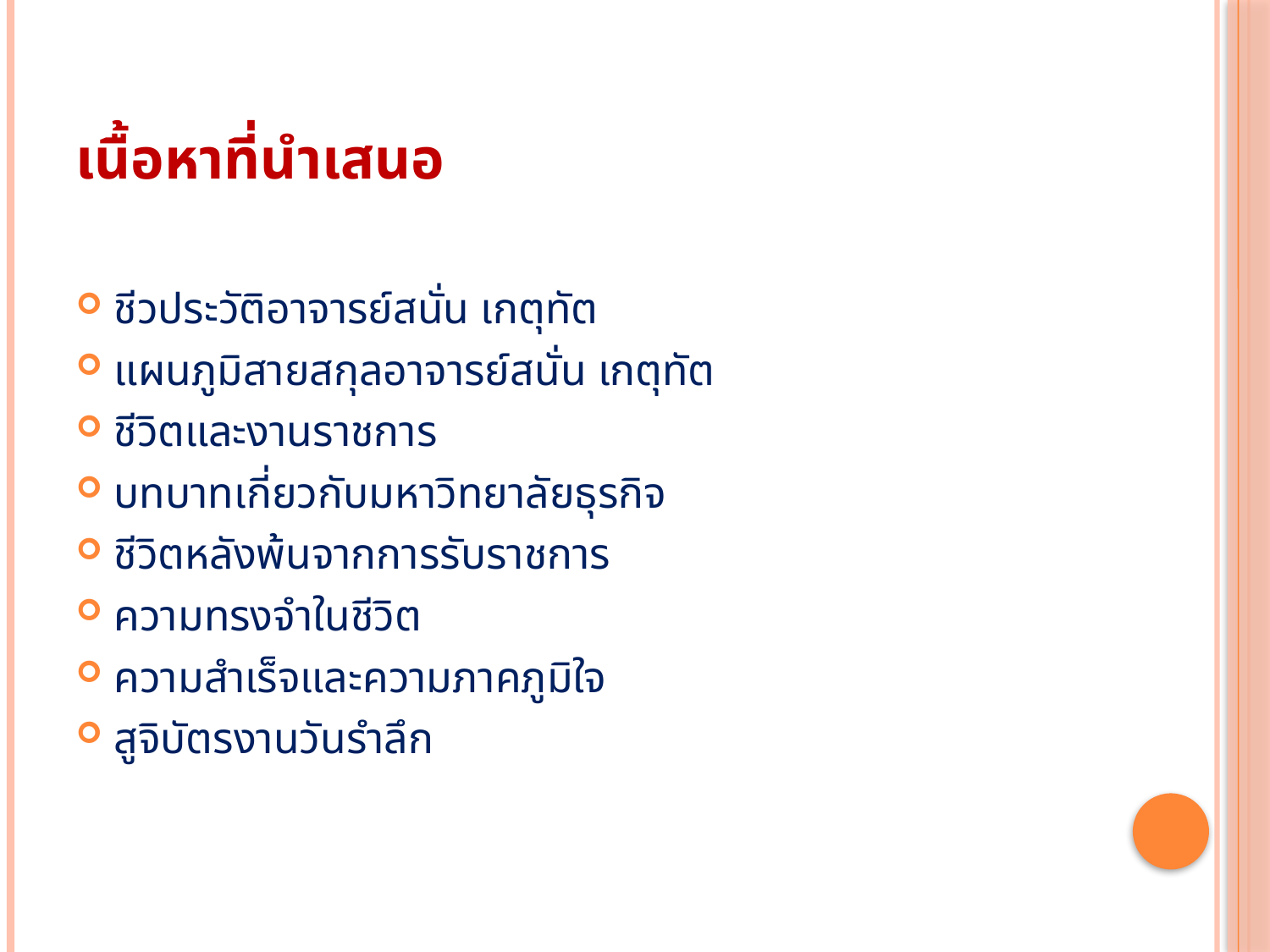

# เนื้อหาที่นำเสนอ
ชีวประวัติอาจารย์สนั่น เกตุทัต
แผนภูมิสายสกุลอาจารย์สนั่น เกตุทัต
ชีวิตและงานราชการ
บทบาทเกี่ยวกับมหาวิทยาลัยธุรกิจ
ชีวิตหลังพ้นจากการรับราชการ
ความทรงจำในชีวิต
ความสำเร็จและความภาคภูมิใจ
สูจิบัตรงานวันรำลึก